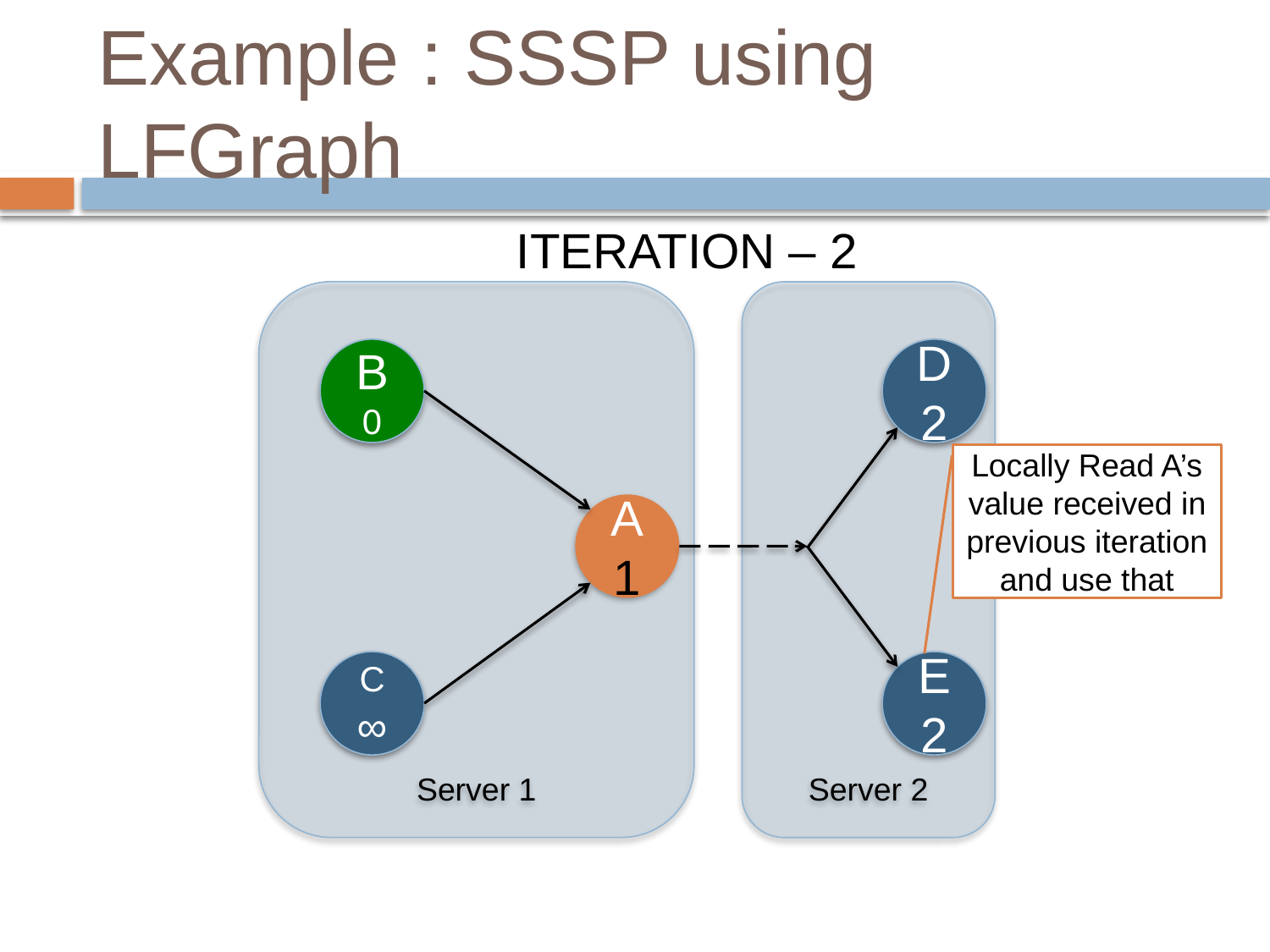

# Example : SSSP using LFGraph
ITERATION – 2

Server 1

Server 2
B
0
D
2
Locally Read A’s value received in previous iteration and use that
A
1
C
∞
E
2